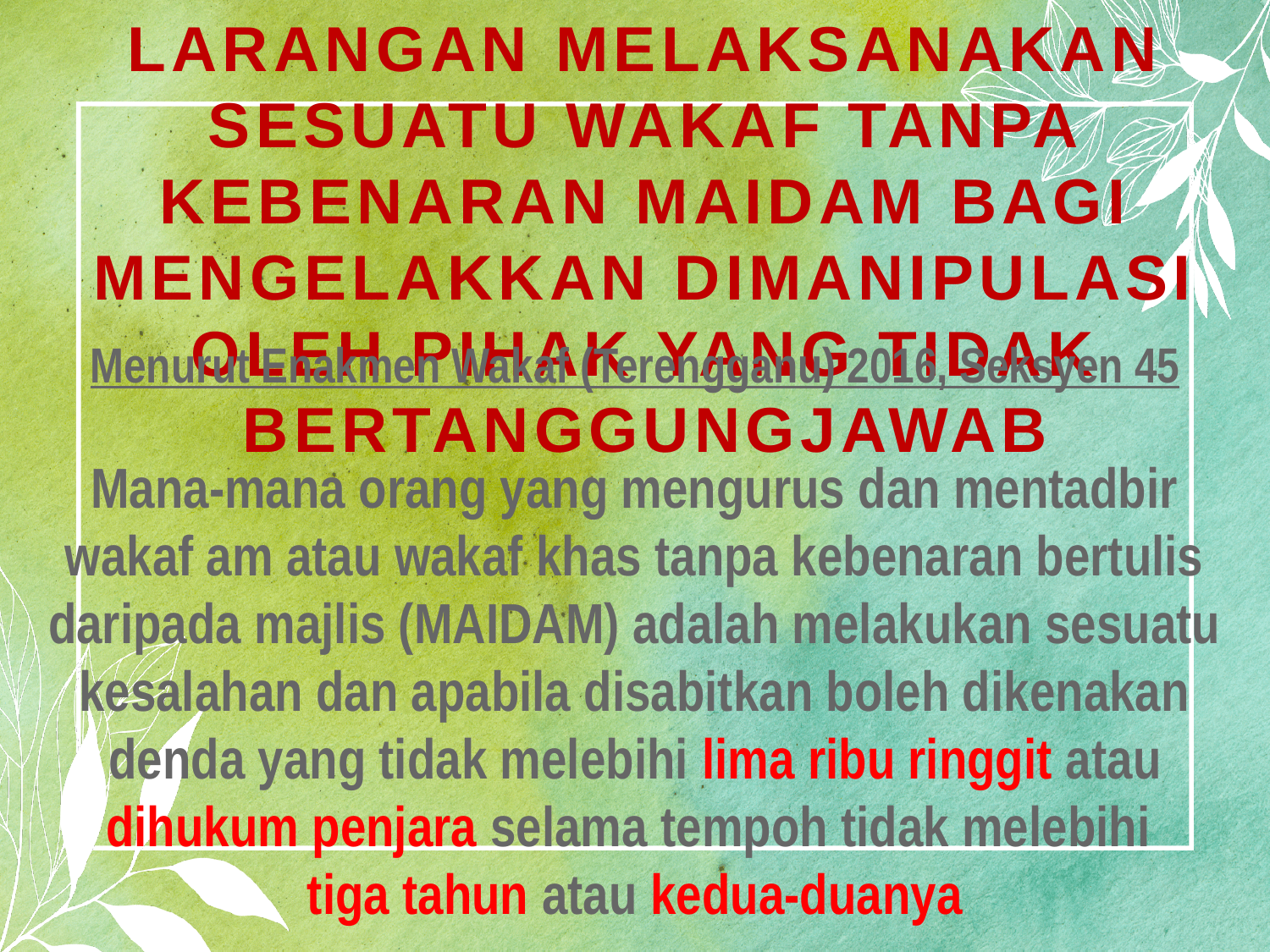

LARANGAN MELAKSANAKAN SESUATU WAKAF TANPA KEBENARAN MAIDAM BAGI MENGELAKKAN DIMANIPULASI OLEH PIHAK YANG TIDAK BERTANGGUNGJAWAB
Menurut Enakmen Wakaf (Terengganu) 2016, Seksyen 45

Mana-mana orang yang mengurus dan mentadbir wakaf am atau wakaf khas tanpa kebenaran bertulis daripada majlis (MAIDAM) adalah melakukan sesuatu kesalahan dan apabila disabitkan boleh dikenakan denda yang tidak melebihi lima ribu ringgit atau dihukum penjara selama tempoh tidak melebihi
tiga tahun atau kedua-duanya